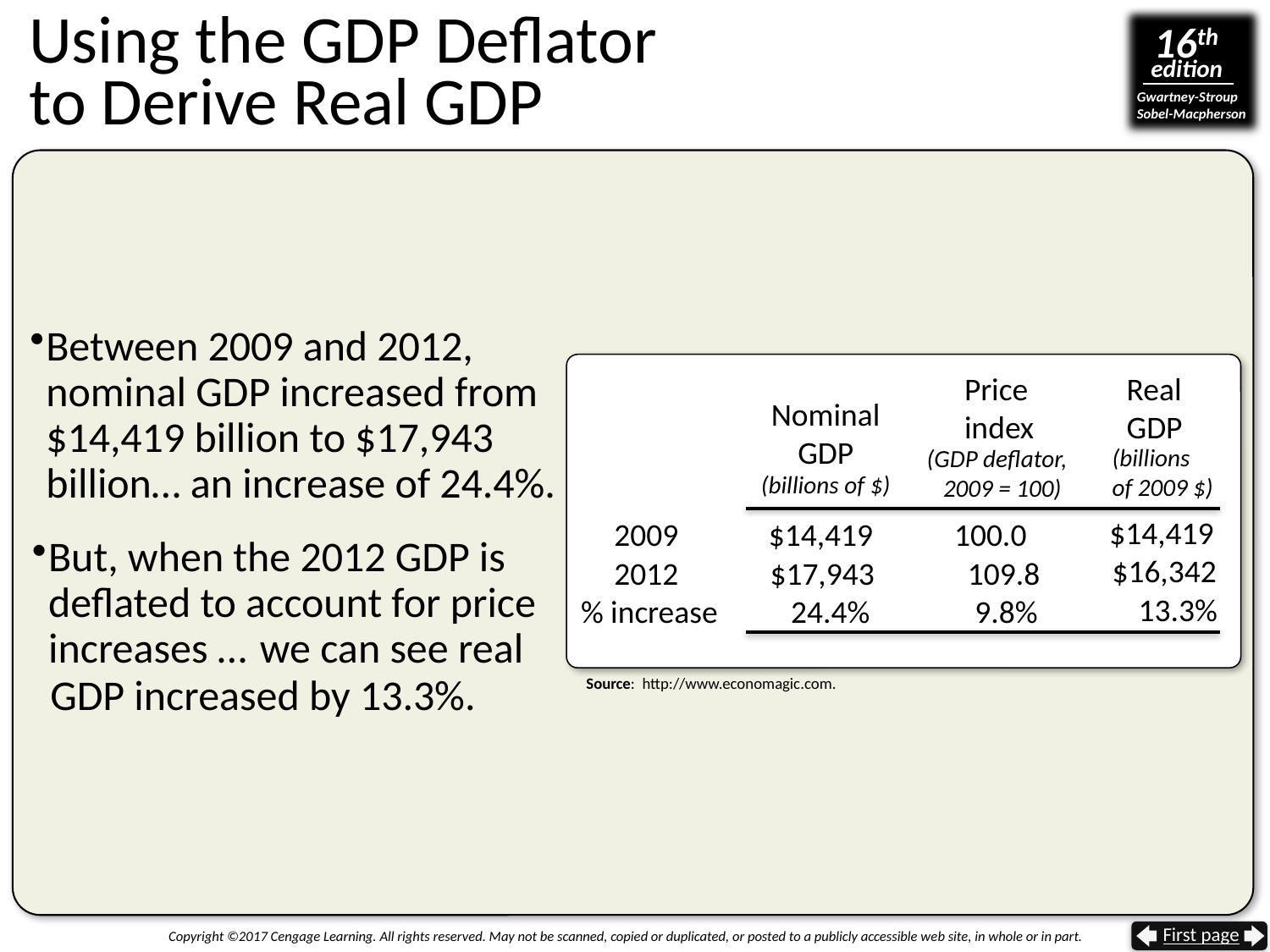

# Using the GDP Deflator to Derive Real GDP
Between 2009 and 2012, nominal GDP increased from $14,419 billion to $17,943 billion… an increase of 24.4%.

Price
index
(GDP deflator,
   2009 = 100)
Real
GDP
(billions
of 2009 $)
Nominal
GDP
(billions of $)
Source:  http://www.economagic.com.
2009
2012
% increase
  $14,419
  $14,419
 100.0
But, when the 2012 GDP is deflated to account for price increases …
$16,342
$17,943
109.8
  13.3%
  24.4%
 9.8%
                      we can see real GDP increased by 13.3%.